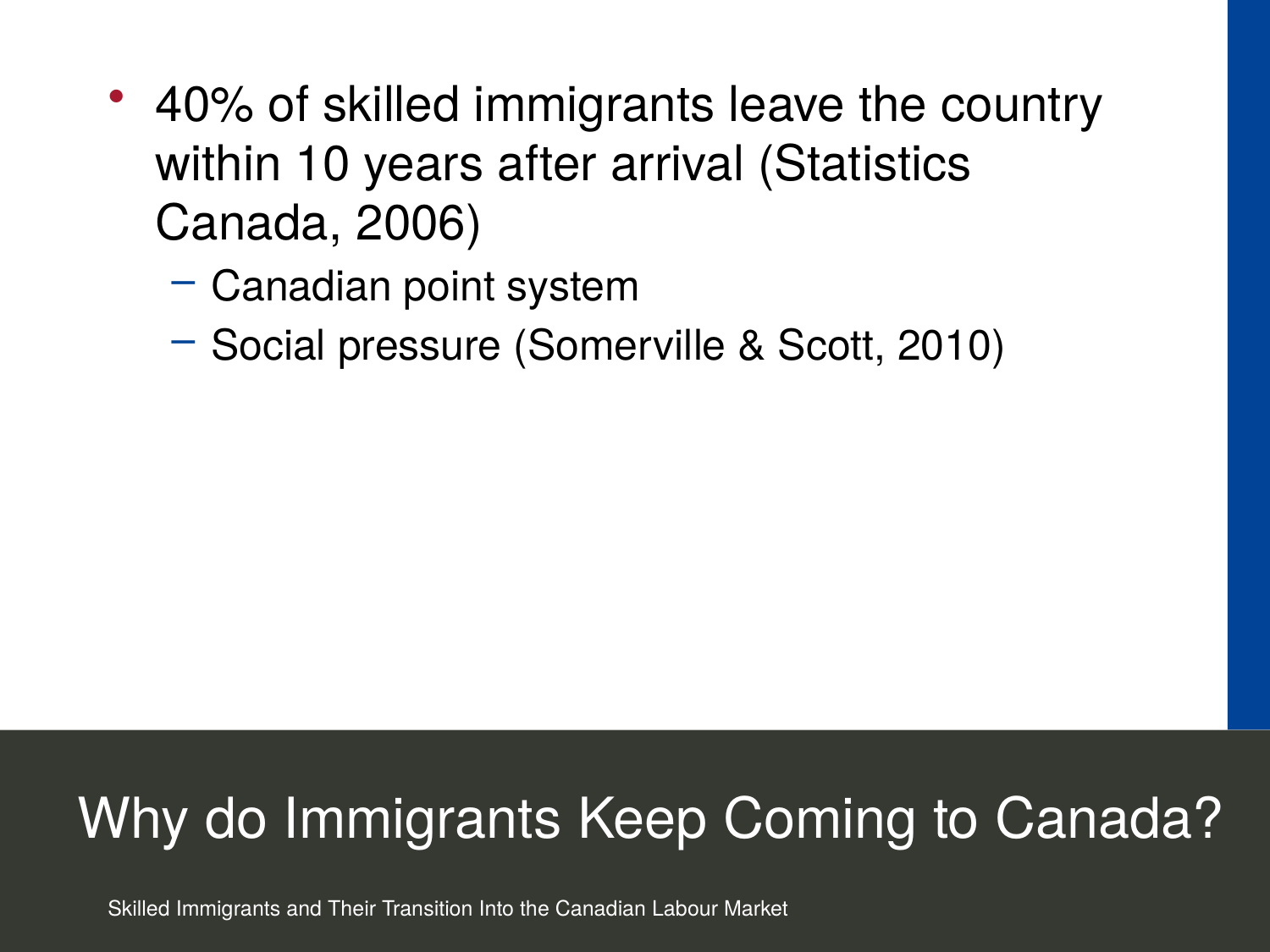

40% of skilled immigrants leave the country within 10 years after arrival (Statistics Canada, 2006)
Canadian point system
Social pressure (Somerville & Scott, 2010)

Why do Immigrants Keep Coming to Canada?